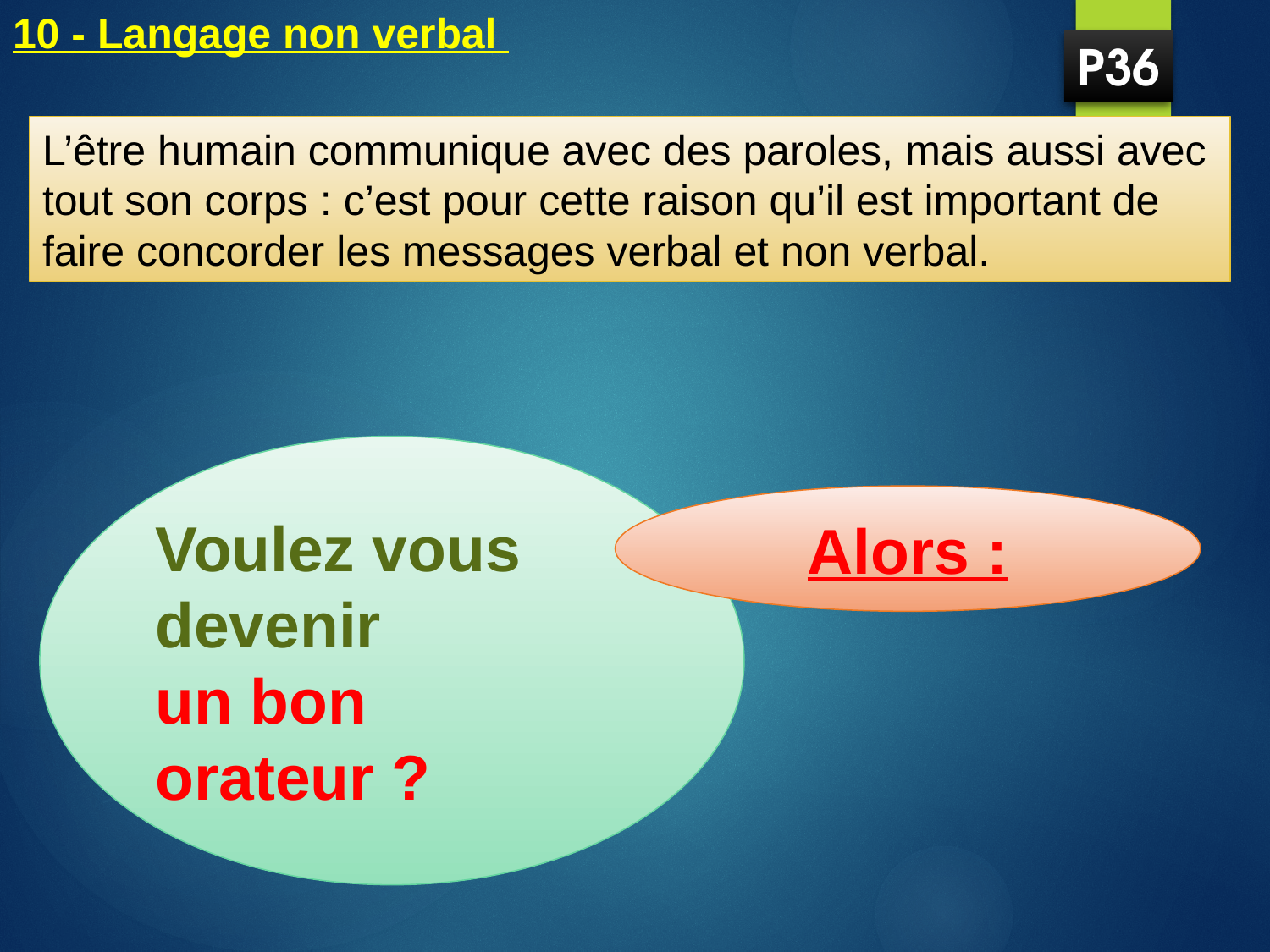

# 10 - Langage non verbal
P36
L’être humain communique avec des paroles, mais aussi avec tout son corps : c’est pour cette raison qu’il est important de faire concorder les messages verbal et non verbal.
Voulez vous devenir
un bon orateur ?
Alors :